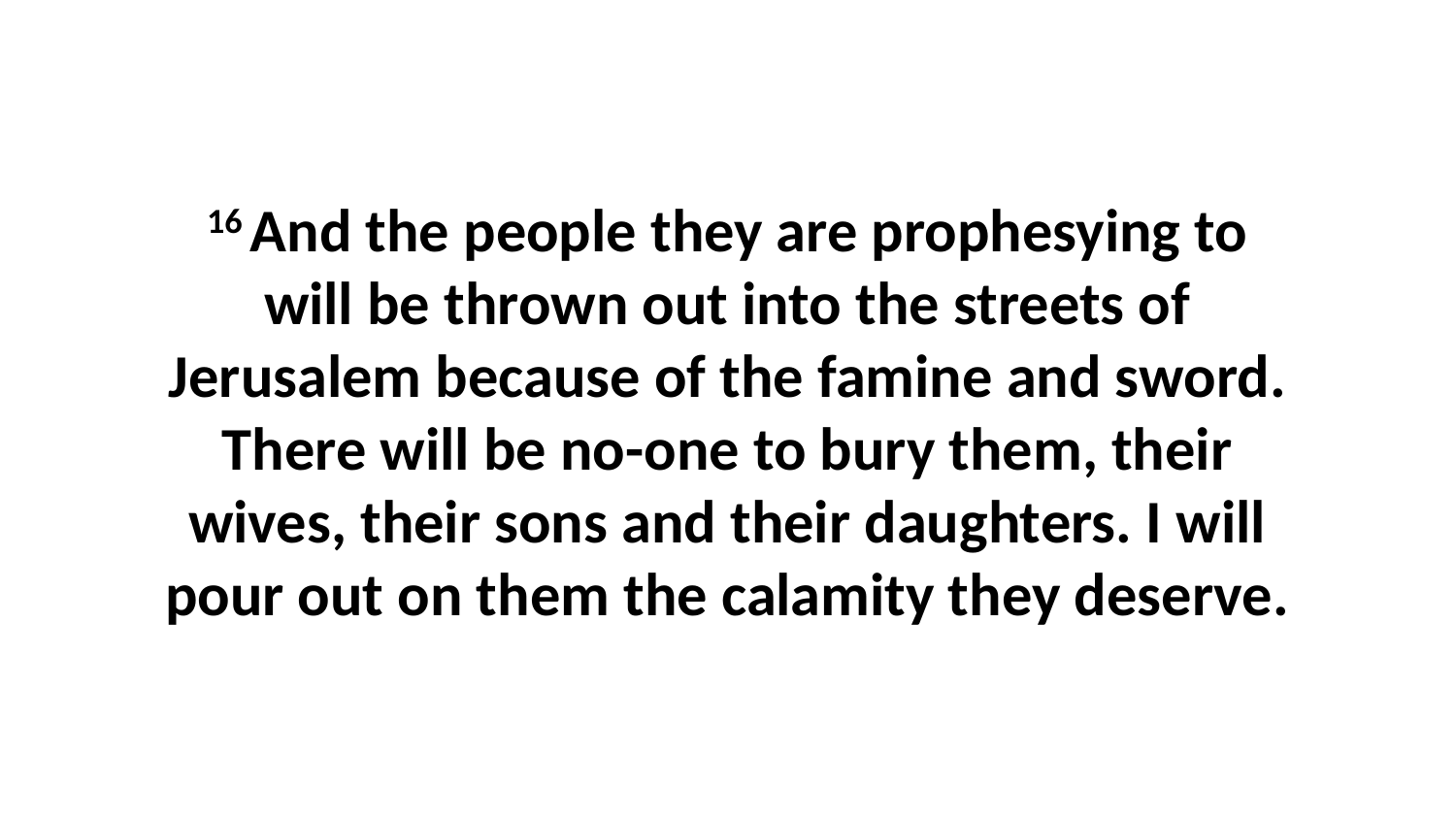

16 And the people they are prophesying to will be thrown out into the streets of Jerusalem because of the famine and sword. There will be no-one to bury them, their wives, their sons and their daughters. I will pour out on them the calamity they deserve.